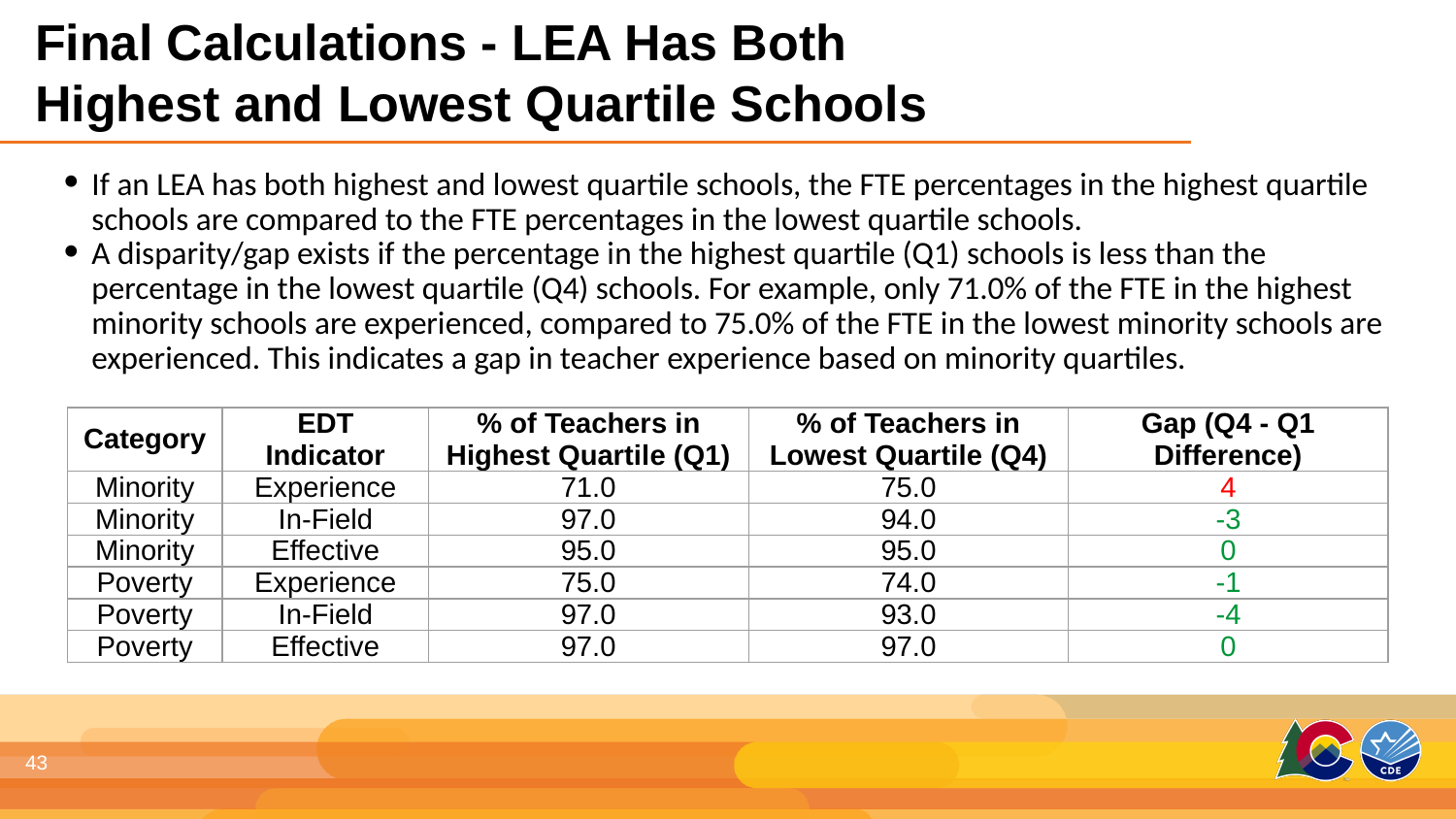

Final Calculations - LEA Has Both Highest and Lowest Quartile Schools
If an LEA has both highest and lowest quartile schools, the FTE percentages in the highest quartile schools are compared to the FTE percentages in the lowest quartile schools.
A disparity/gap exists if the percentage in the highest quartile (Q1) schools is less than the percentage in the lowest quartile (Q4) schools. For example, only 71.0% of the FTE in the highest minority schools are experienced, compared to 75.0% of the FTE in the lowest minority schools are experienced. This indicates a gap in teacher experience based on minority quartiles.
| Category | EDT Indicator | % of Teachers in Highest Quartile (Q1) | % of Teachers in Lowest Quartile (Q4) | Gap (Q4 - Q1 Difference) |
| --- | --- | --- | --- | --- |
| Minority | Experience | 71.0 | 75.0 | 4 |
| Minority | In-Field | 97.0 | 94.0 | -3 |
| Minority | Effective | 95.0 | 95.0 | 0 |
| Poverty | Experience | 75.0 | 74.0 | -1 |
| Poverty | In-Field | 97.0 | 93.0 | -4 |
| Poverty | Effective | 97.0 | 97.0 | 0 |